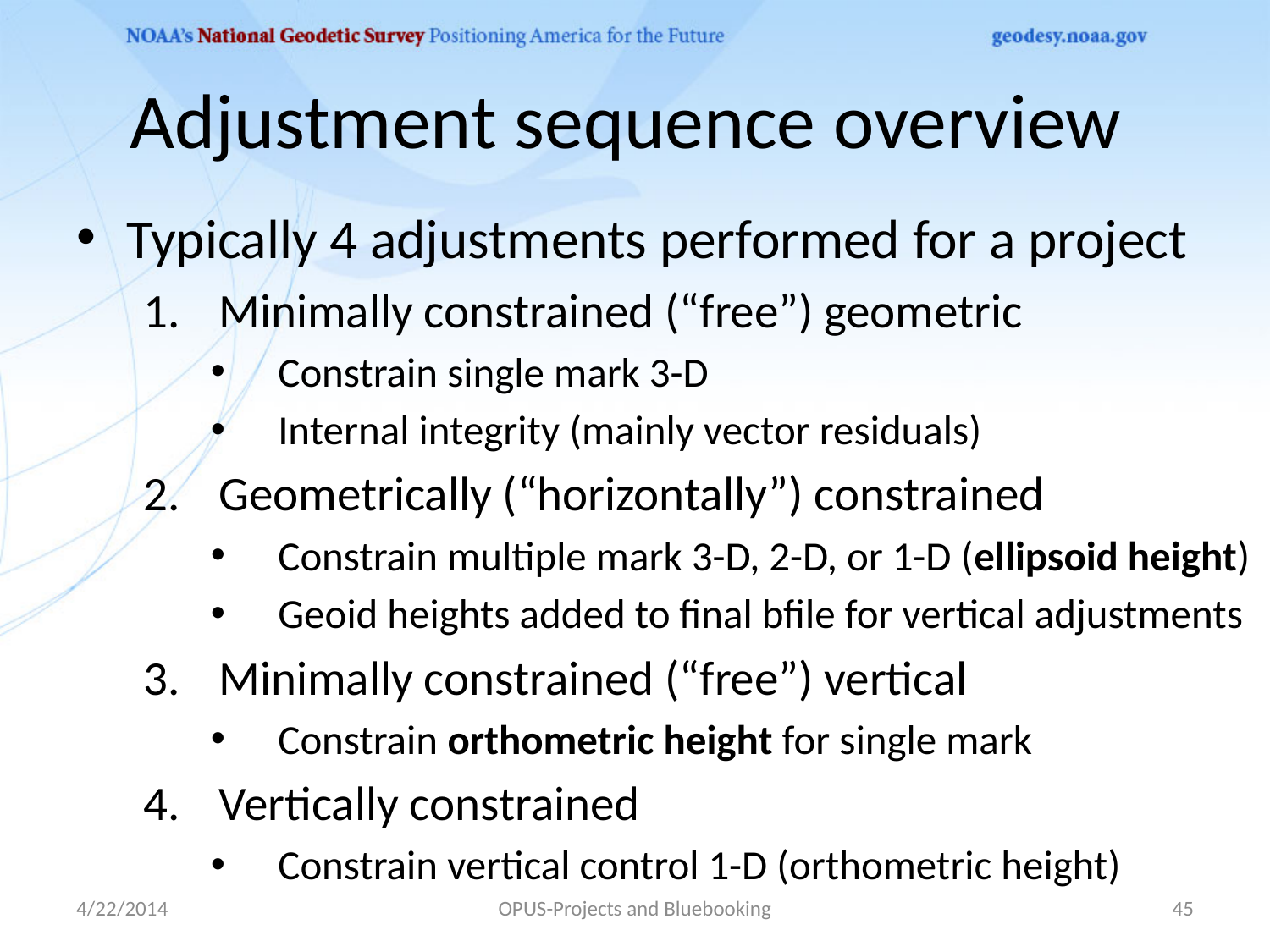

# Adjustment sequence overview
Typically 4 adjustments performed for a project
Minimally constrained (“free”) geometric
Constrain single mark 3-D
Internal integrity (mainly vector residuals)
Geometrically (“horizontally”) constrained
Constrain multiple mark 3-D, 2-D, or 1-D (ellipsoid height)
Geoid heights added to final bfile for vertical adjustments
Minimally constrained (“free”) vertical
Constrain orthometric height for single mark
Vertically constrained
Constrain vertical control 1-D (orthometric height)

4/22/2014
OPUS-Projects and Bluebooking
45